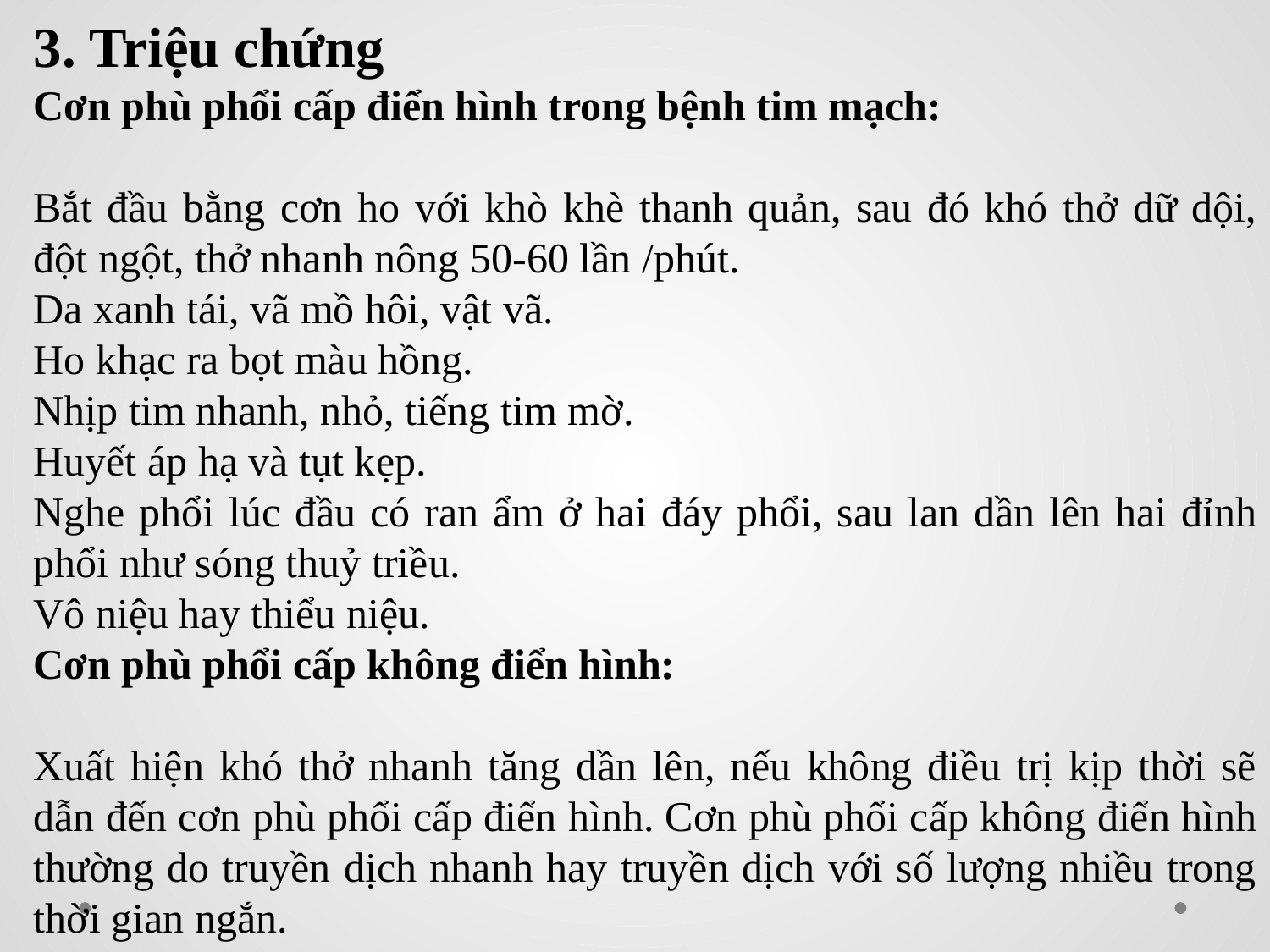

3. Triệu chứng
Cơn phù phổi cấp điển hình trong bệnh tim mạch:

Bắt đầu bằng cơn ho với khò khè thanh quản, sau đó khó thở dữ dội, đột ngột, thở nhanh nông 50-60 lần /phút.
Da xanh tái, vã mồ hôi, vật vã.
Ho khạc ra bọt màu hồng.
Nhịp tim nhanh, nhỏ, tiếng tim mờ.
Huyết áp hạ và tụt kẹp.
Nghe phổi lúc đầu có ran ẩm ở hai đáy phổi, sau lan dần lên hai đỉnh phổi như sóng thuỷ triều.
Vô niệu hay thiểu niệu.
Cơn phù phổi cấp không điển hình:

Xuất hiện khó thở nhanh tăng dần lên, nếu không điều trị kịp thời sẽ dẫn đến cơn phù phổi cấp điển hình. Cơn phù phổi cấp không điển hình thường do truyền dịch nhanh hay truyền dịch với số lượng nhiều trong thời gian ngắn.